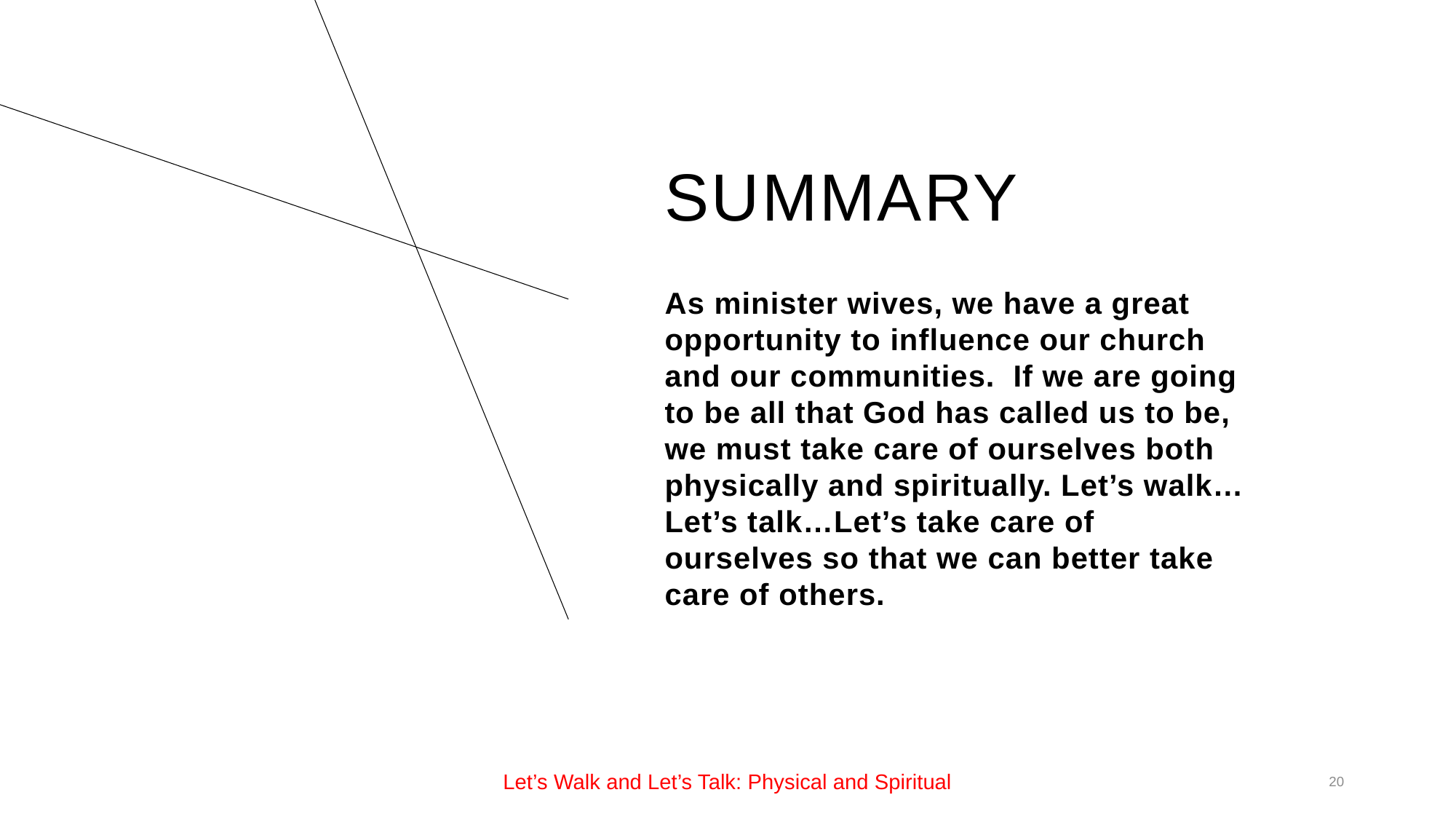

# SUMMARY
As minister wives, we have a great opportunity to influence our church and our communities.  If we are going to be all that God has called us to be, we must take care of ourselves both physically and spiritually. Let’s walk…Let’s talk…Let’s take care of ourselves so that we can better take care of others.
Let’s Walk and Let’s Talk: Physical and Spiritual
20